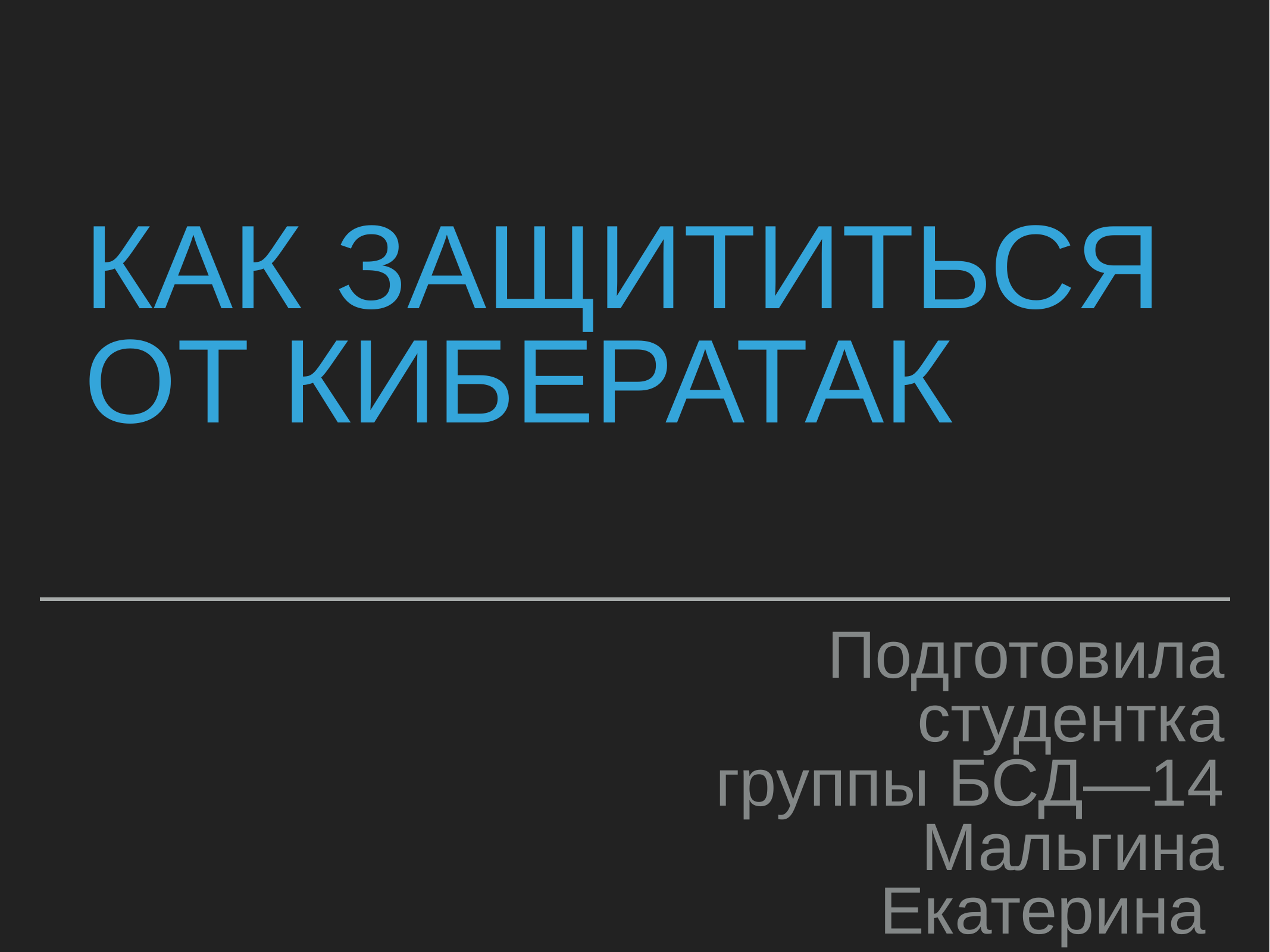

# Как защититься от кибератак
Подготовила студентка группы БСД—14
Мальгина Екатерина